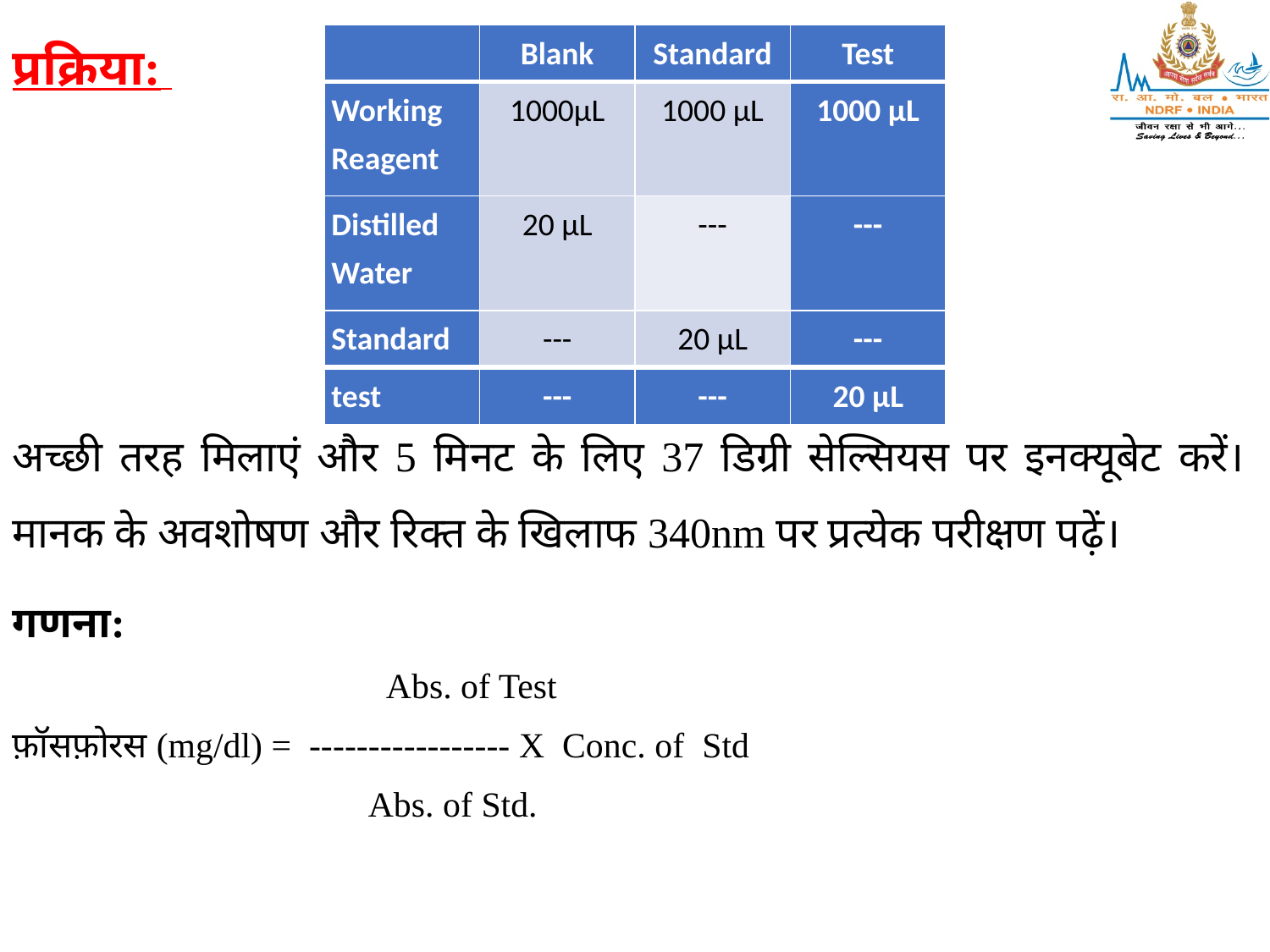

प्रक्रिया:
|  | Blank | Standard | Test |
| --- | --- | --- | --- |
| Working Reagent | 1000µL | 1000 µL | 1000 µL |
| Distilled Water | 20 µL | --- | --- |
| Standard | --- | 20 µL | --- |
| test | --- | --- | 20 µL |

अच्छी तरह मिलाएं और 5 मिनट के लिए 37 डिग्री सेल्सियस पर इनक्यूबेट करें। मानक के अवशोषण और रिक्त के खिलाफ 340nm पर प्रत्येक परीक्षण पढ़ें।
गणना:
                                          Abs. of Test
फ़ॉसफ़ोरस (mg/dl) =  ----------------- X  Conc. of  Std
                                        Abs. of Std.